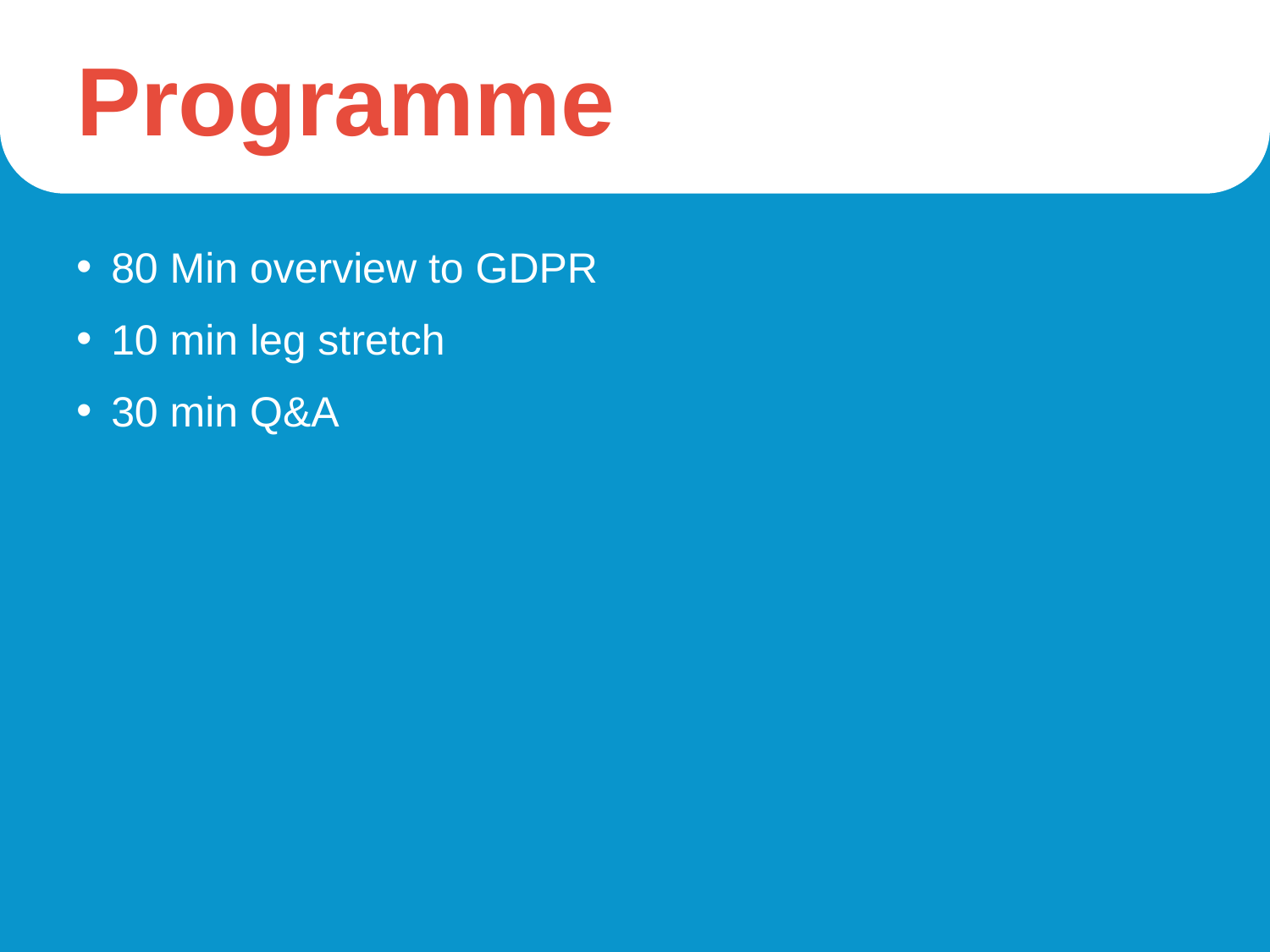

# Programme
80 Min overview to GDPR
10 min leg stretch
30 min Q&A